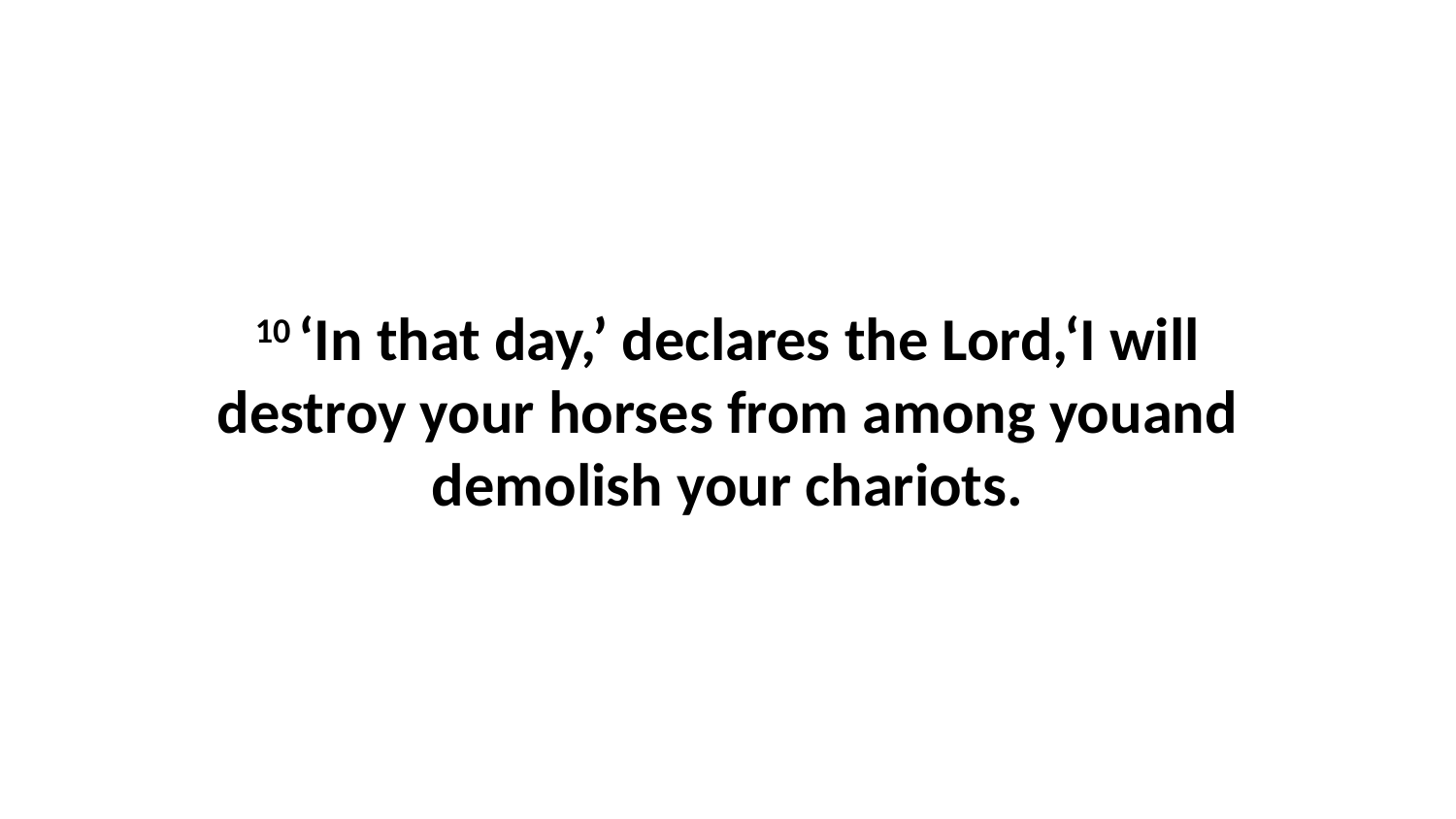

10 ‘In that day,’ declares the Lord,‘I will destroy your horses from among youand demolish your chariots.